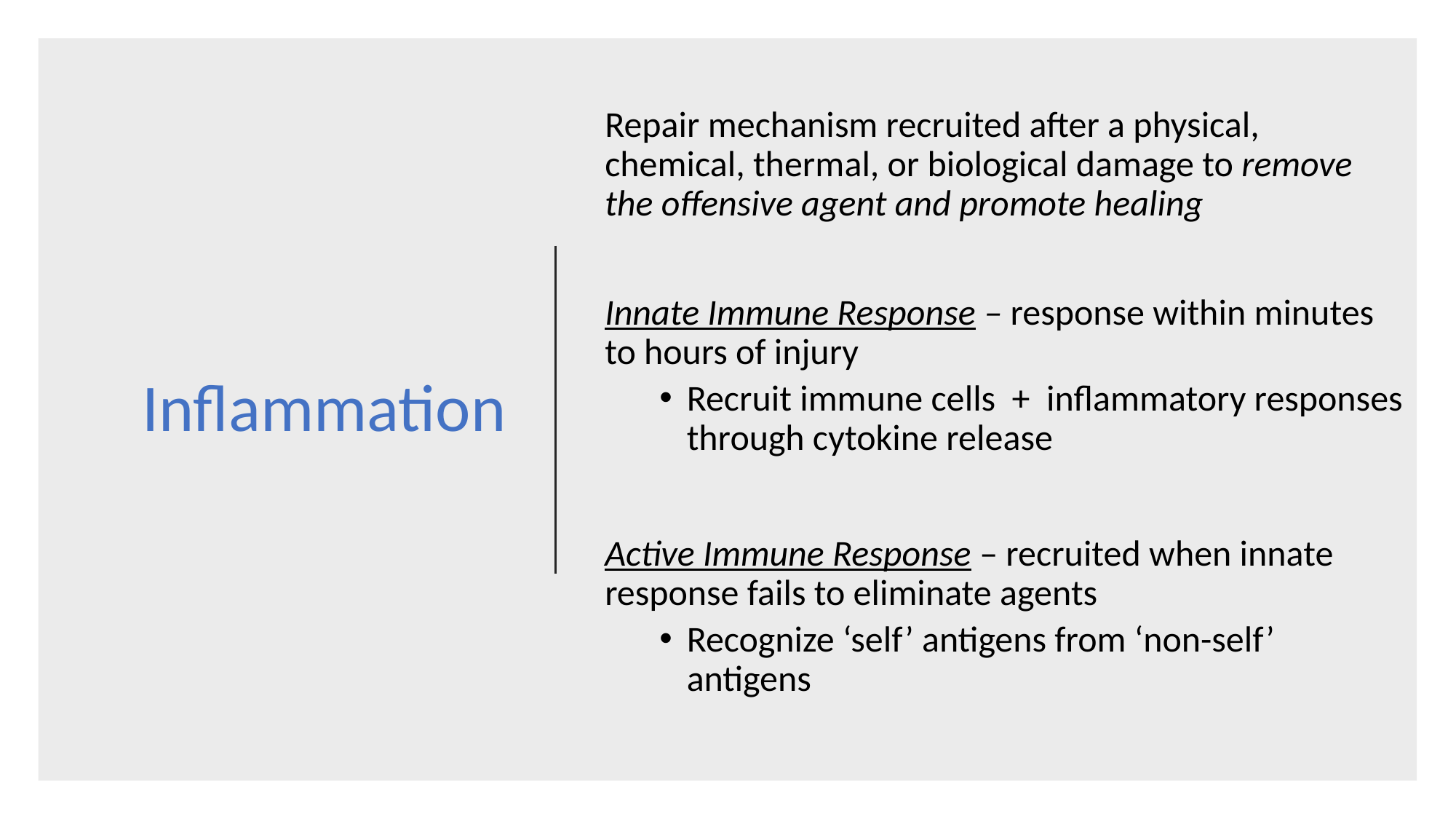

Repair mechanism recruited after a physical, chemical, thermal, or biological damage to remove the offensive agent and promote healing

Innate Immune Response – response within minutes to hours of injury
Recruit immune cells  +  inflammatory responses through cytokine release

Active Immune Response – recruited when innate response fails to eliminate agents
Recognize ‘self’ antigens from ‘non-self’ antigens

# Inflammation